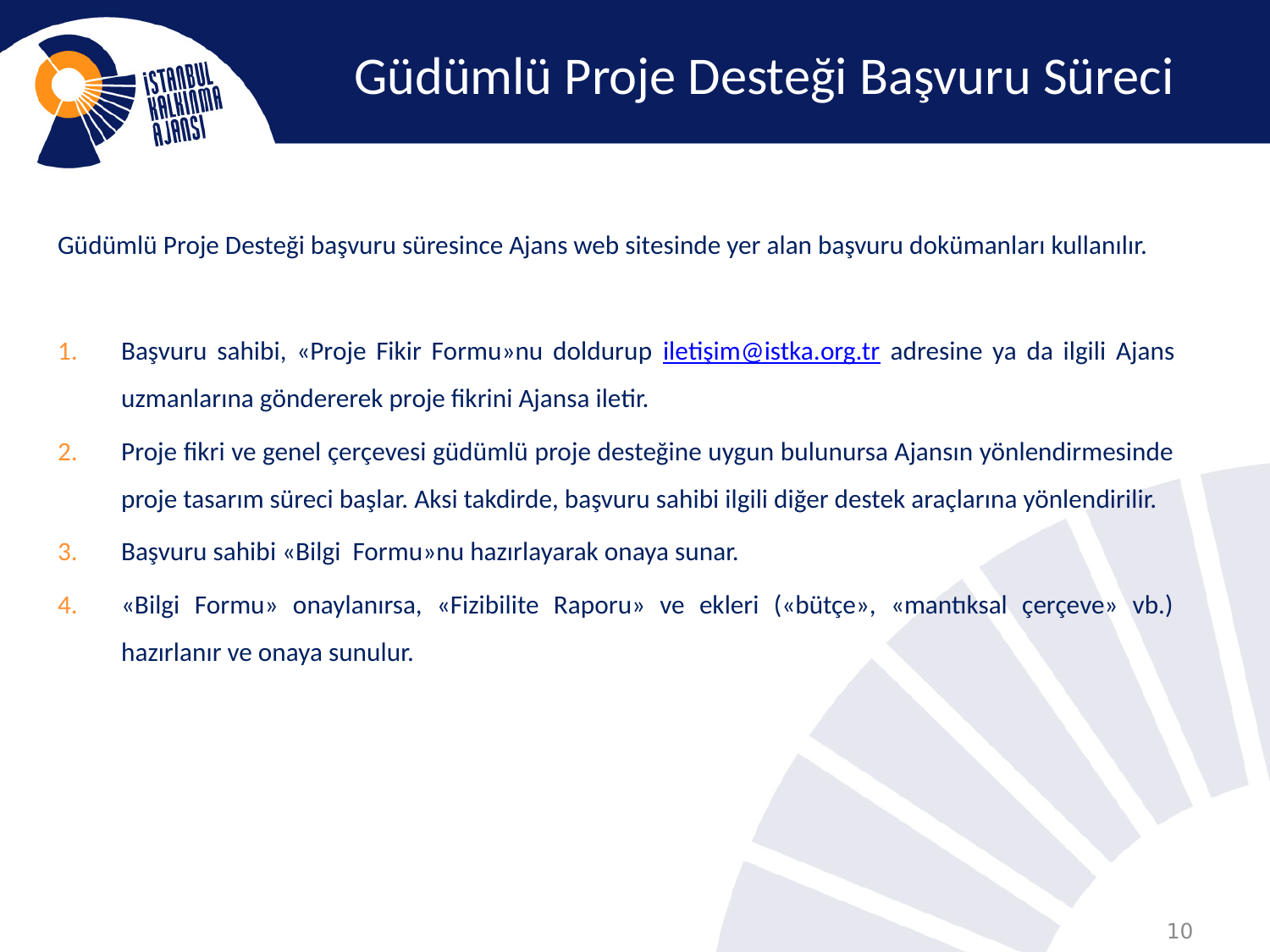

# Güdümlü Proje Desteği Başvuru Süreci
Güdümlü Proje Desteği başvuru süresince Ajans web sitesinde yer alan başvuru dokümanları kullanılır.

Başvuru sahibi, «Proje Fikir Formu»nu doldurup iletişim@istka.org.tr adresine ya da ilgili Ajans uzmanlarına göndererek proje fikrini Ajansa iletir.
Proje fikri ve genel çerçevesi güdümlü proje desteğine uygun bulunursa Ajansın yönlendirmesinde proje tasarım süreci başlar. Aksi takdirde, başvuru sahibi ilgili diğer destek araçlarına yönlendirilir.
Başvuru sahibi «Bilgi  Formu»nu hazırlayarak onaya sunar.
«Bilgi Formu» onaylanırsa, «Fizibilite Raporu» ve ekleri («bütçe», «mantıksal çerçeve» vb.) hazırlanır ve onaya sunulur.

10